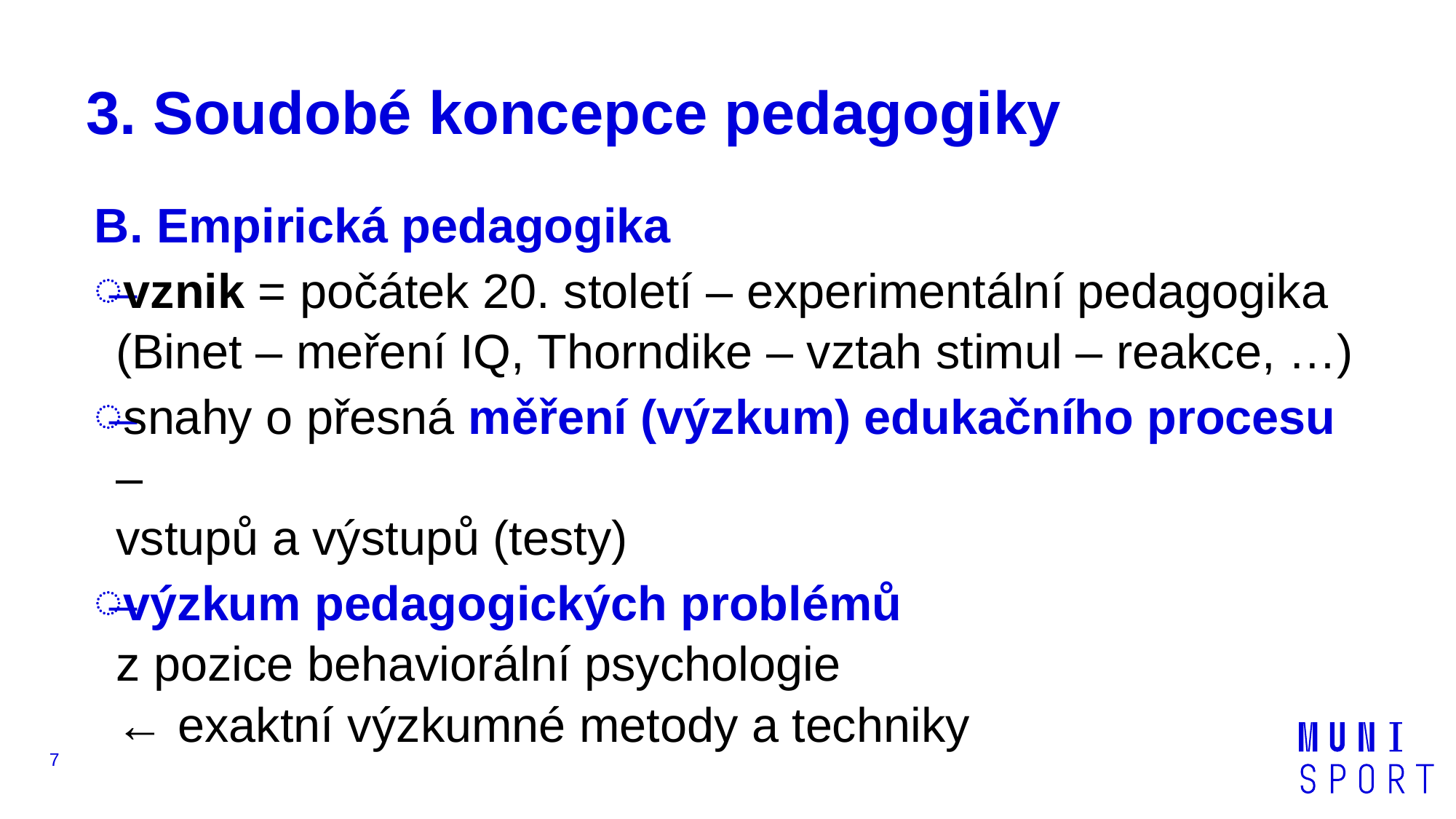

# 3. Soudobé koncepce pedagogiky
B. Empirická pedagogika
vznik = počátek 20. století – experimentální pedagogika
(Binet – meření IQ, Thorndike – vztah stimul – reakce, …)
snahy o přesná měření (výzkum) edukačního procesu –
vstupů a výstupů (testy)
výzkum pedagogických problémů
z pozice behaviorální psychologie
← exaktní výzkumné metody a techniky
7